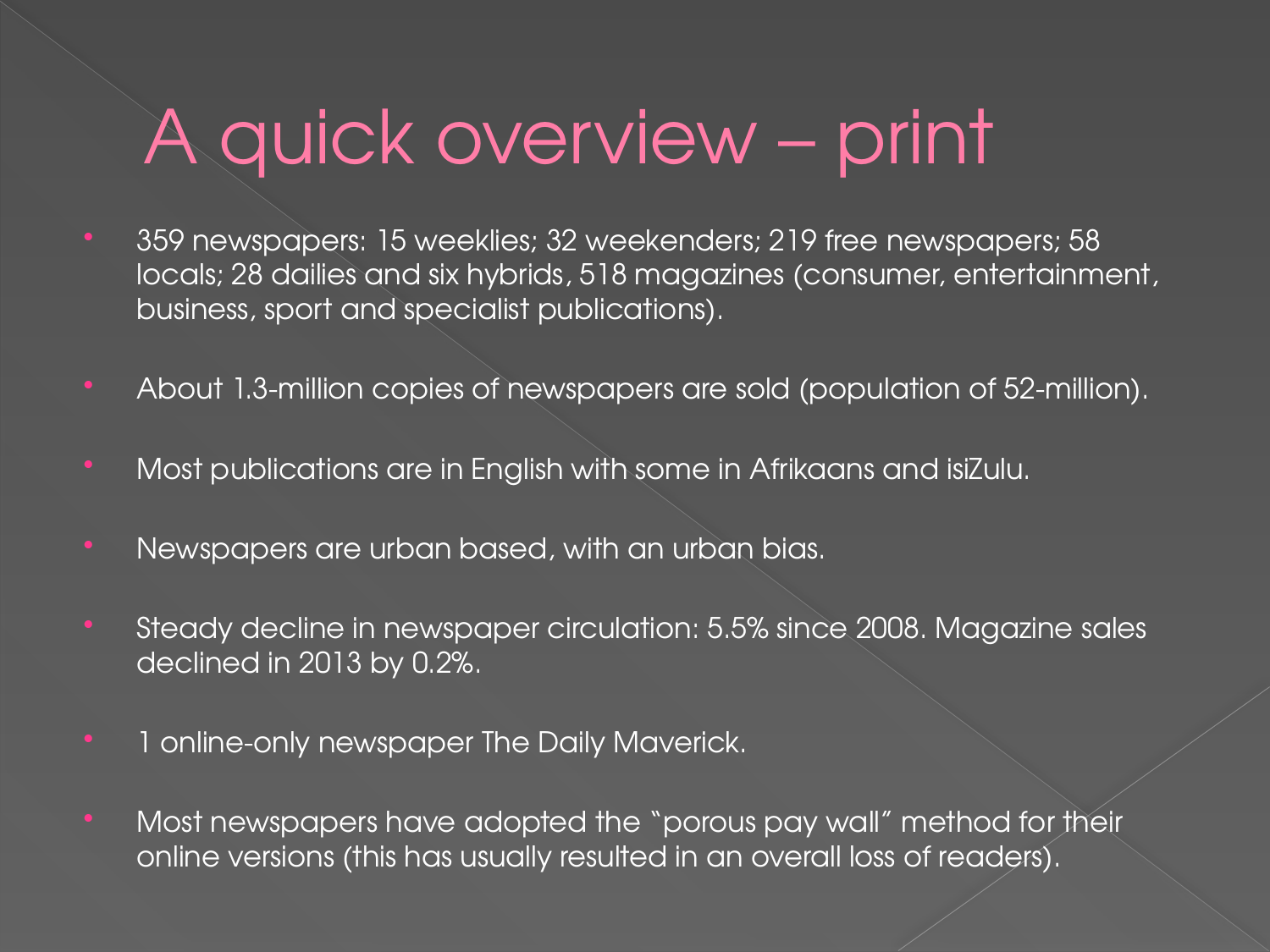

# A quick overview – print
359 newspapers: 15 weeklies; 32 weekenders; 219 free newspapers; 58 locals; 28 dailies and six hybrids, 518 magazines (consumer, entertainment, business, sport and specialist publications).

About 1.3-million copies of newspapers are sold (population of 52-million).

Most publications are in English with some in Afrikaans and isiZulu.

Newspapers are urban based, with an urban bias.

Steady decline in newspaper circulation: 5.5% since 2008. Magazine sales declined in 2013 by 0.2%.

1 online-only newspaper The Daily Maverick.

Most newspapers have adopted the “porous pay wall” method for their online versions (this has usually resulted in an overall loss of readers).